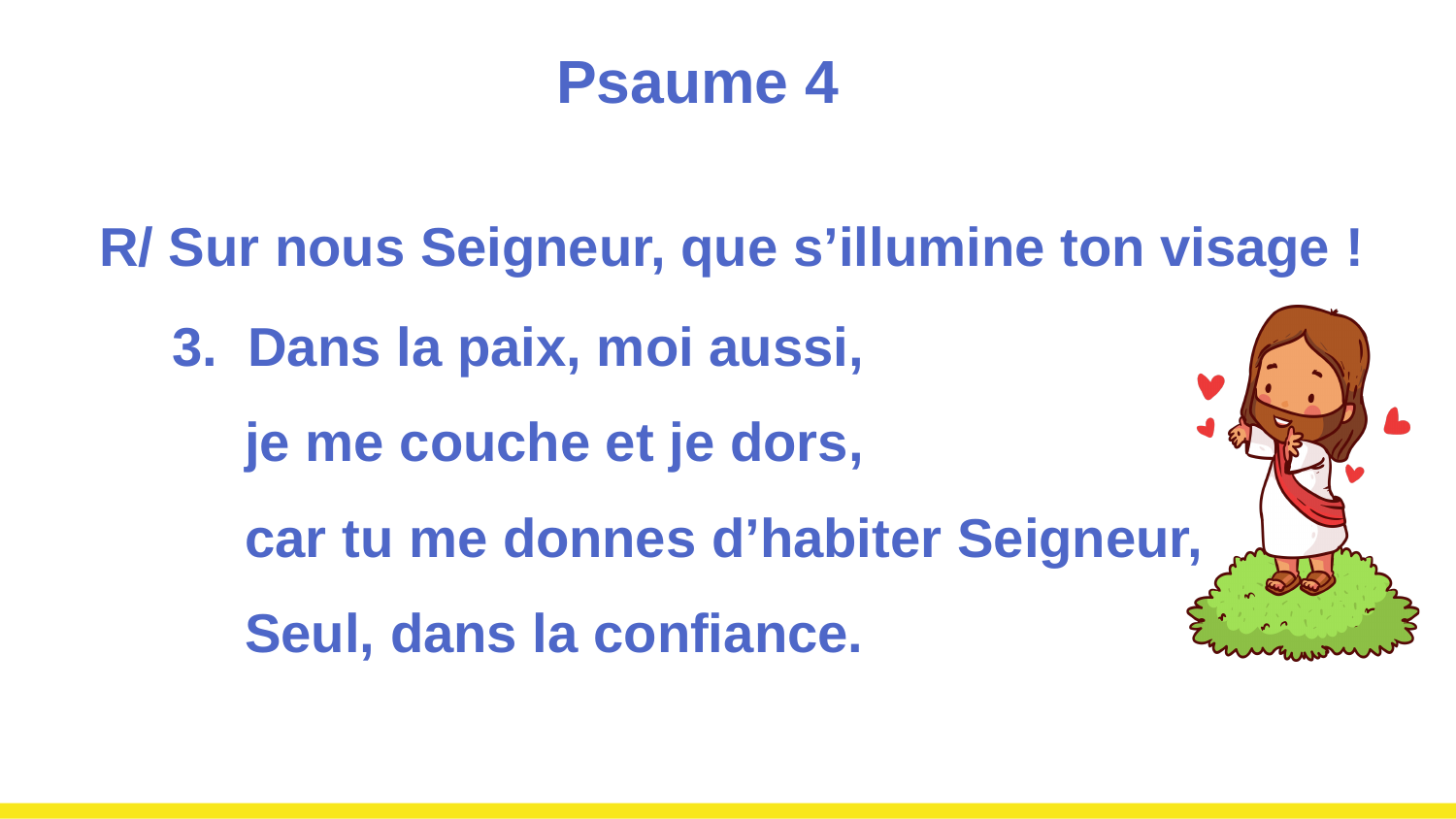

# Psaume 4
R/ Sur nous Seigneur, que s’illumine ton visage !
3.  Dans la paix, moi aussi,
je me couche et je dors,
car tu me donnes d’habiter Seigneur,
Seul, dans la confiance.